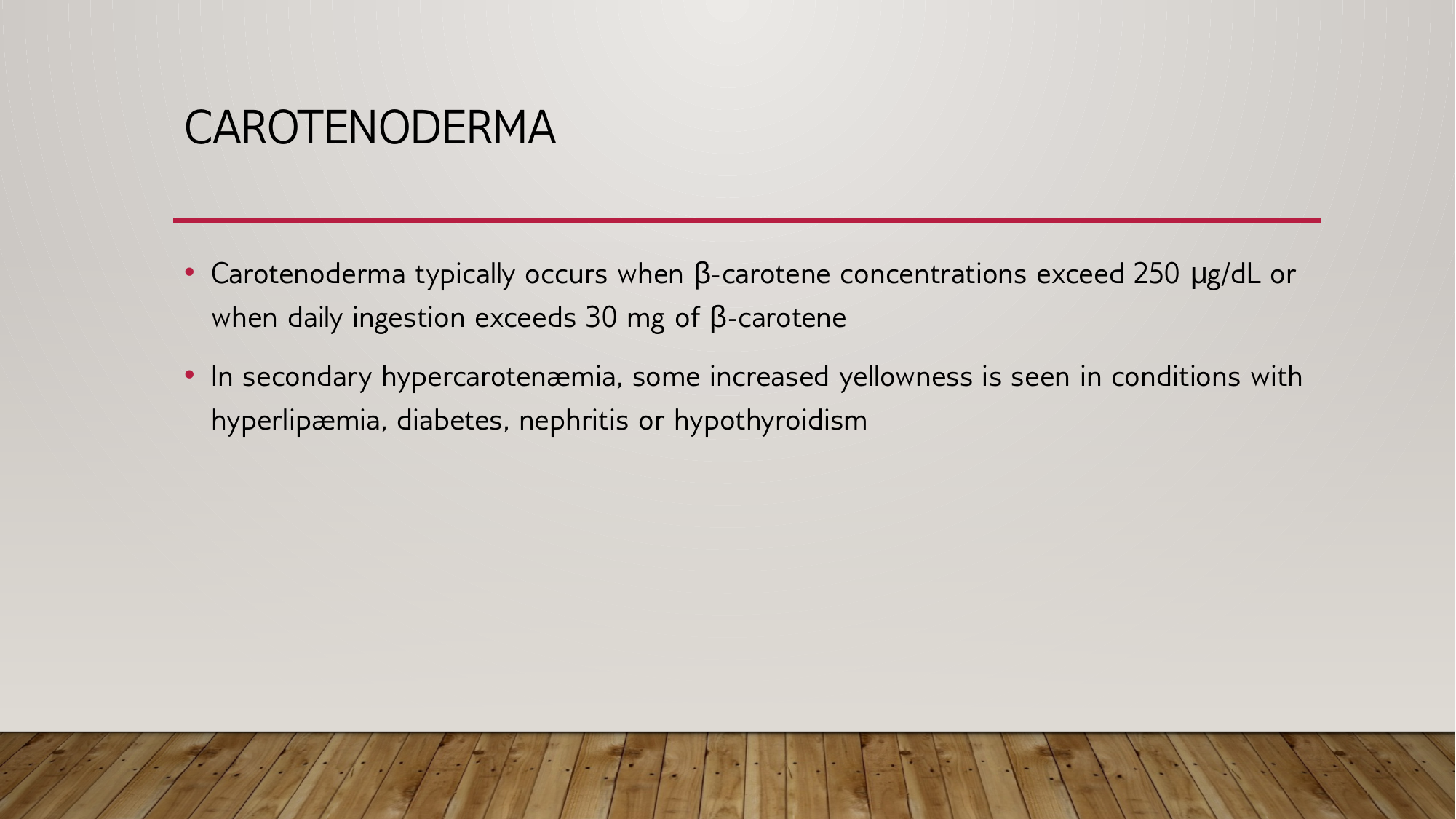

# Carotenoderma
Carotenoderma typically occurs when β‐carotene concentrations exceed 250 μg/dL or when daily ingestion exceeds 30 mg of β‐carotene
In secondary hypercarotenaemia, some increased yellowness is seen in conditions with hyperlipaemia, diabetes, nephritis or hypothyroidism